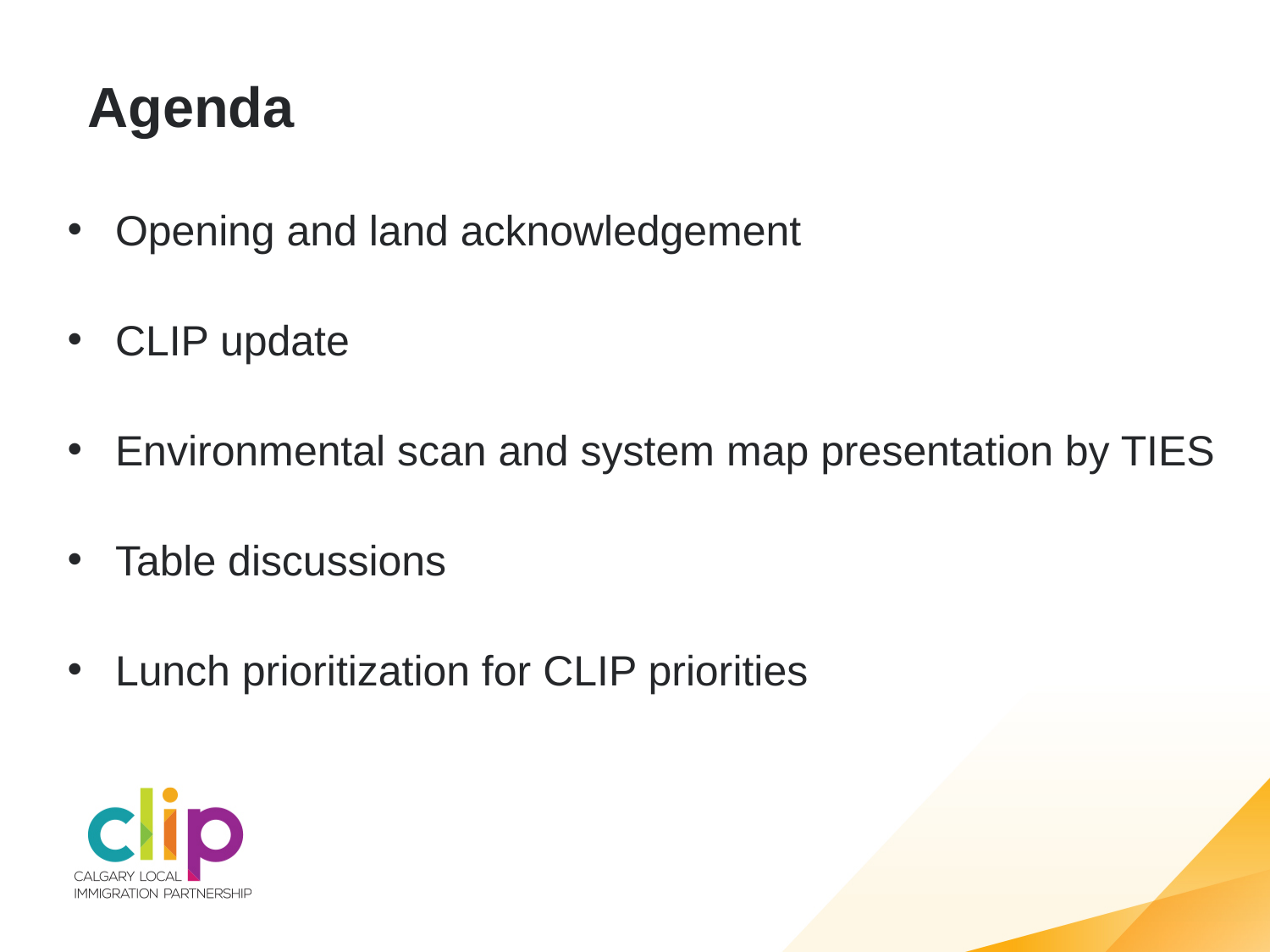

Agenda
Opening and land acknowledgement
CLIP update
Environmental scan and system map presentation by TIES
Table discussions
Lunch prioritization for CLIP priorities